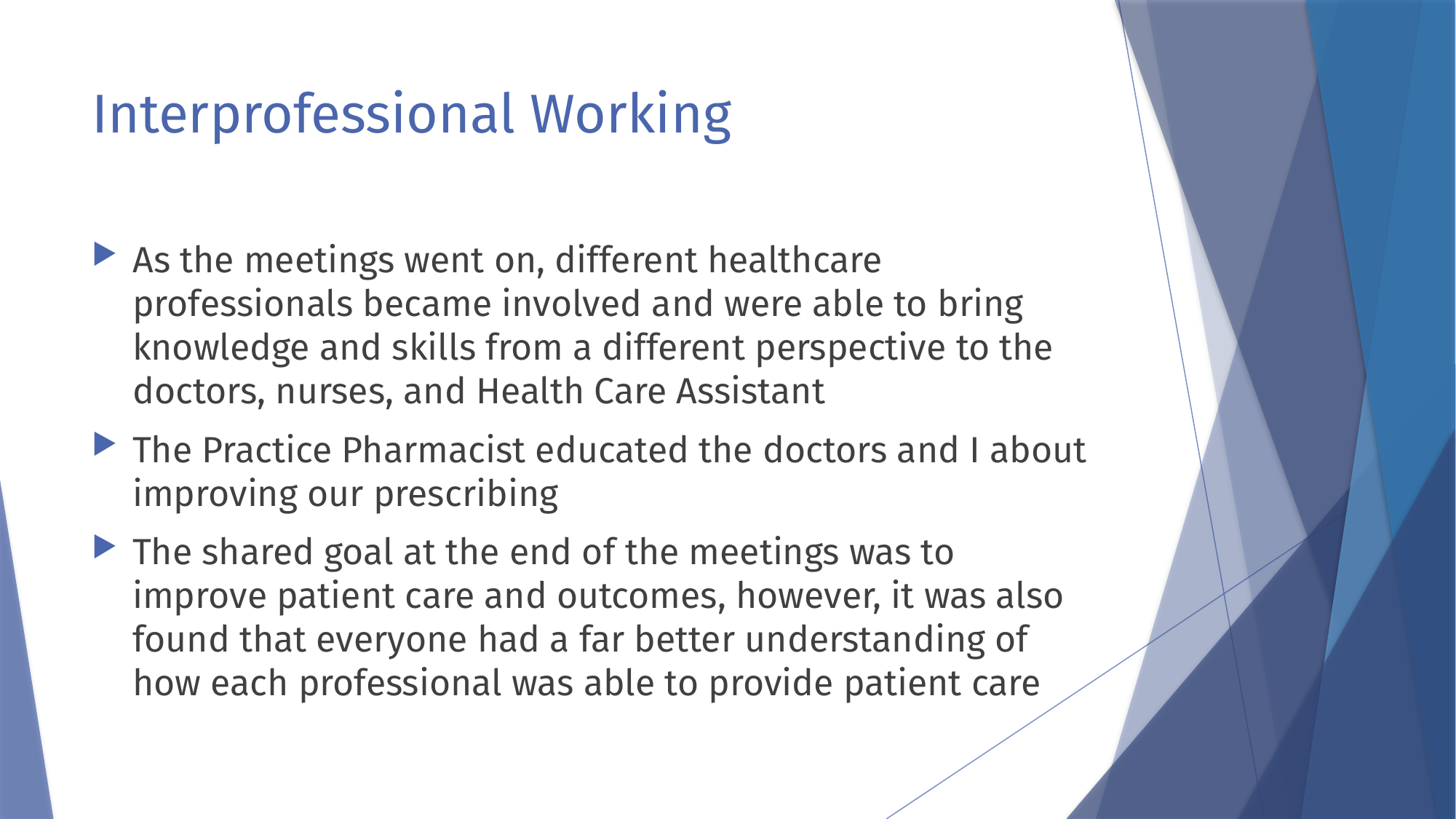

# Interprofessional Working
As the meetings went on, different healthcare professionals became involved and were able to bring knowledge and skills from a different perspective to the doctors, nurses, and Health Care Assistant
The Practice Pharmacist educated the doctors and I about improving our prescribing
The shared goal at the end of the meetings was to improve patient care and outcomes, however, it was also found that everyone had a far better understanding of how each professional was able to provide patient care